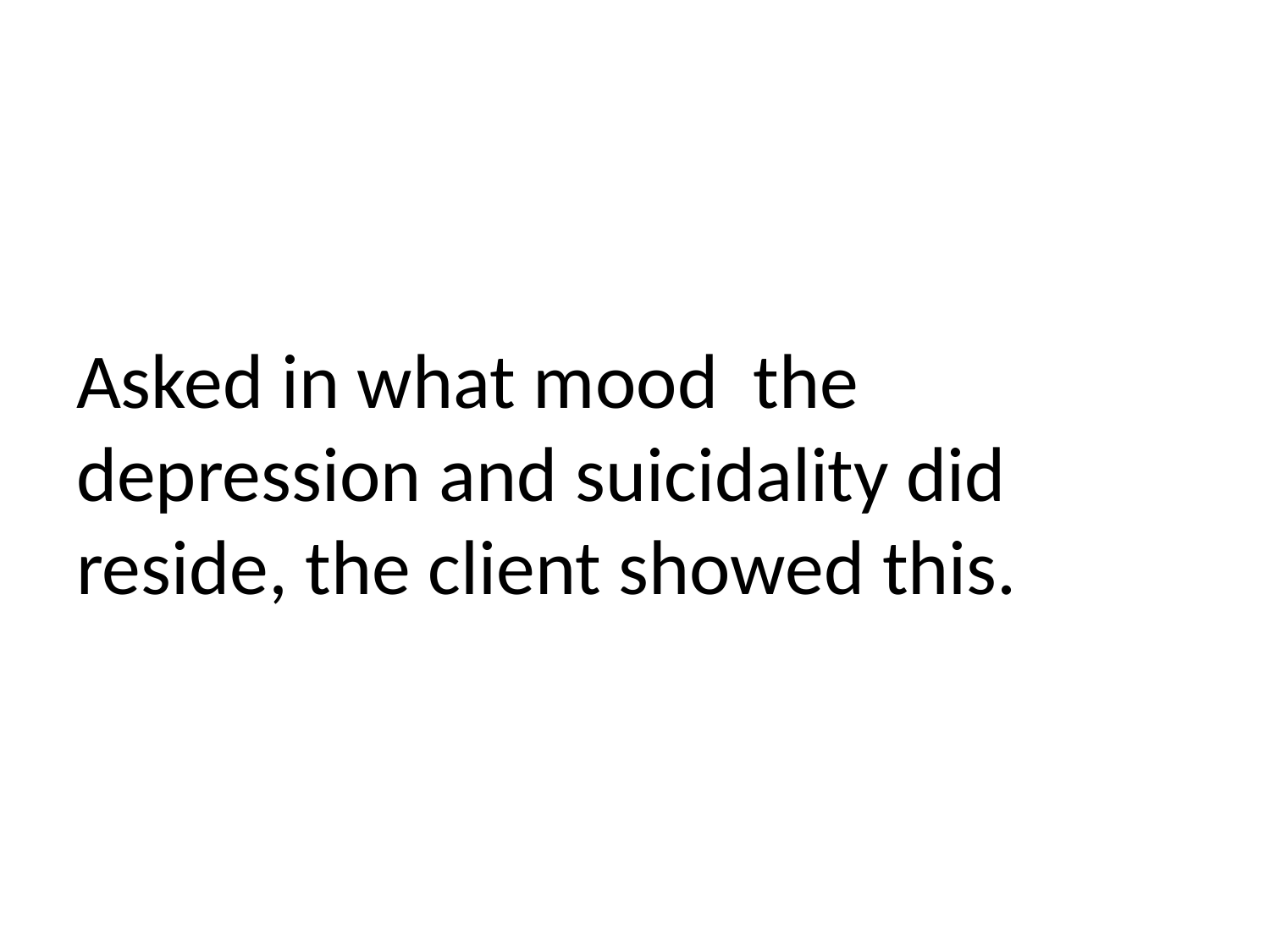

# Asked in what mood  the depression and suicidality did reside, the client showed this.